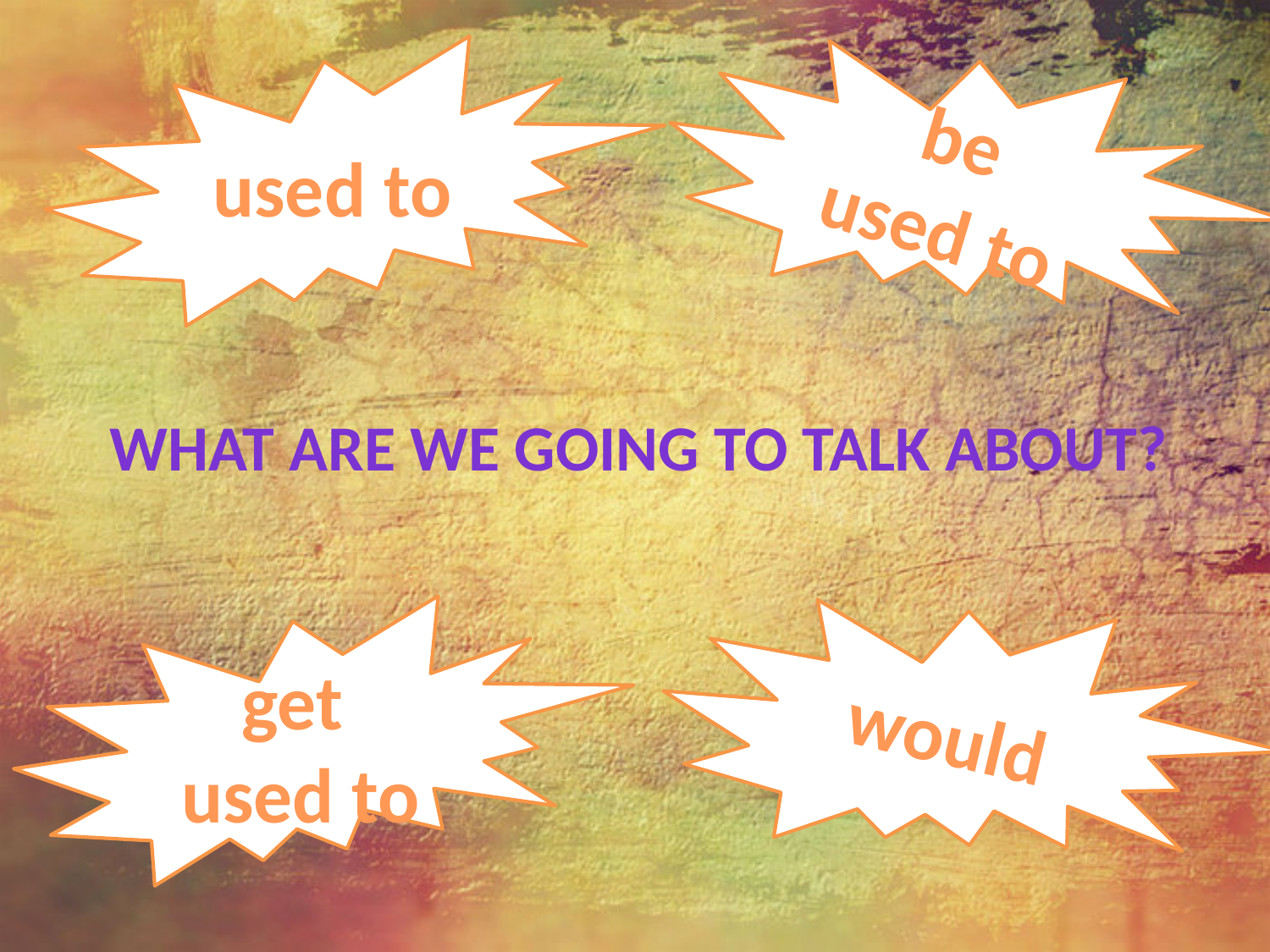

used to
be used to
# What are we going to talk about?
would
get
used to